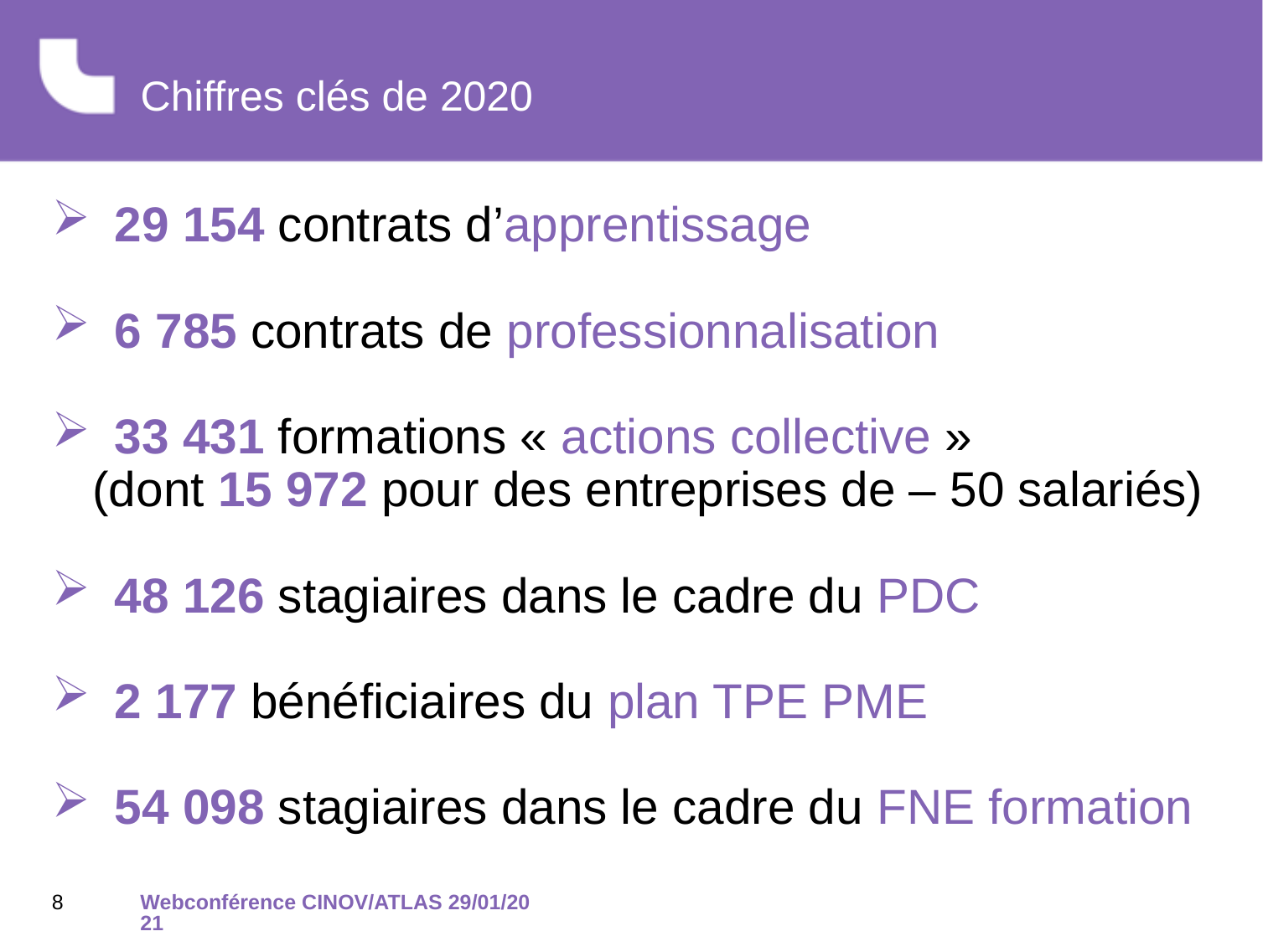

# Chiffres clés de 2020
29 154 contrats d’apprentissage

6 785 contrats de professionnalisation

33 431 formations « actions collective »
   (dont 15 972 pour des entreprises de – 50 salariés)

48 126 stagiaires dans le cadre du PDC

2 177 bénéficiaires du plan TPE PME

54 098 stagiaires dans le cadre du FNE formation
8
Webconférence CINOV/ATLAS 29/01/2021